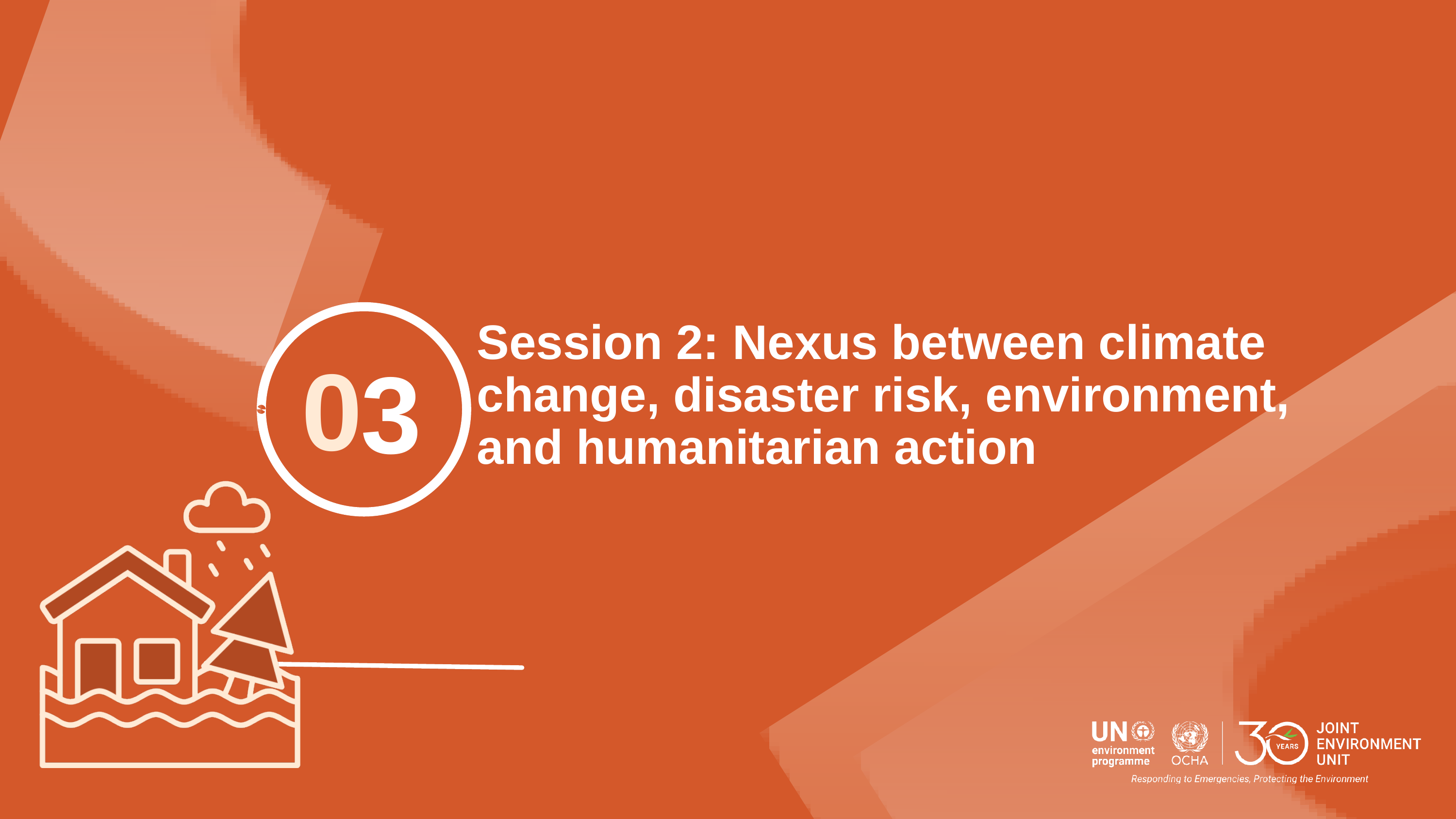

Session 2: Nexus between climate change, disaster risk, environment, and humanitarian action
0
3